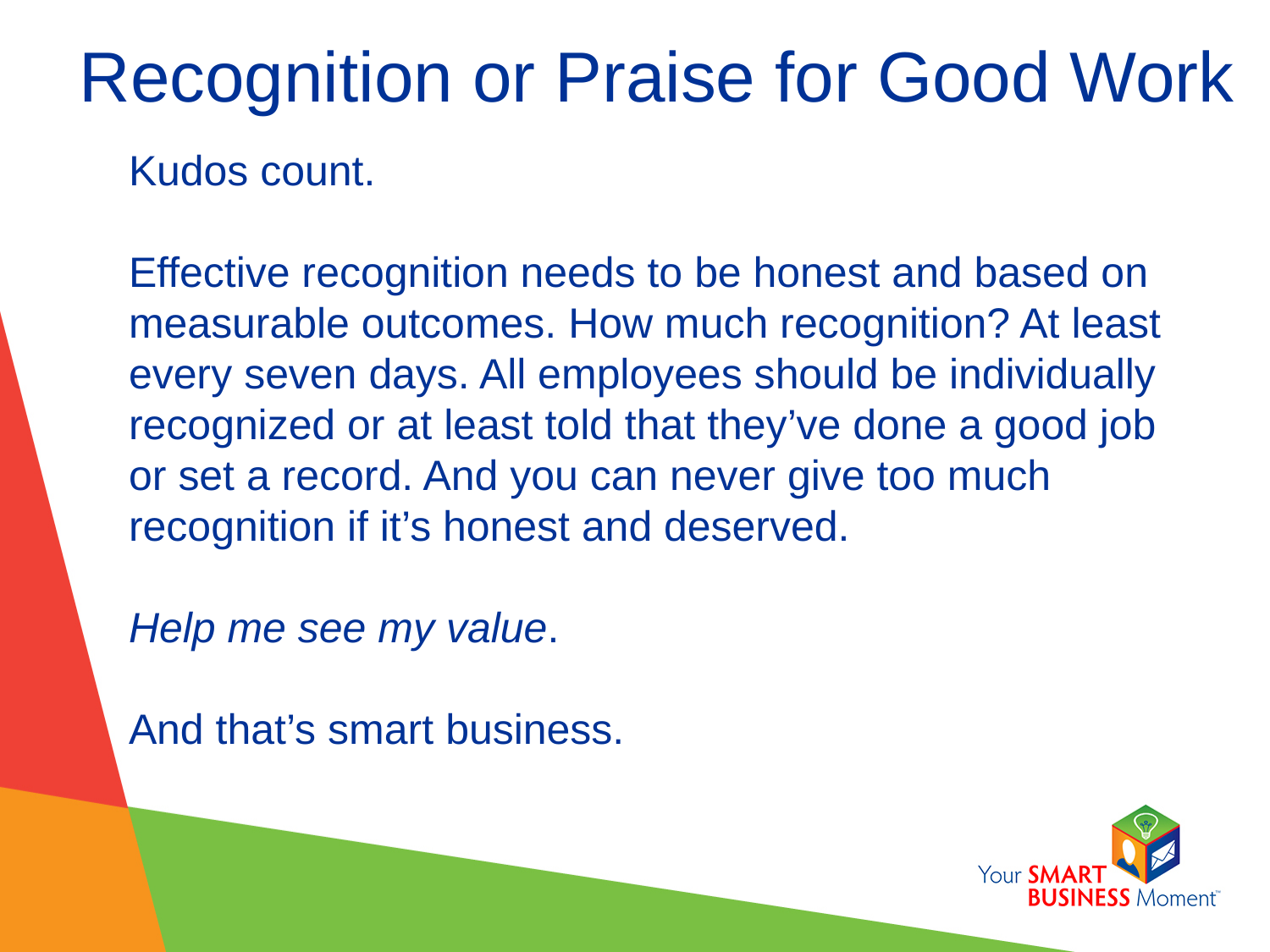

Recognition or Praise for Good Work

Kudos count.

Effective recognition needs to be honest and based on measurable outcomes. How much recognition? At least every seven days. All employees should be individually recognized or at least told that they’ve done a good job or set a record. And you can never give too much recognition if it’s honest and deserved.

Help me see my value.

And that’s smart business.